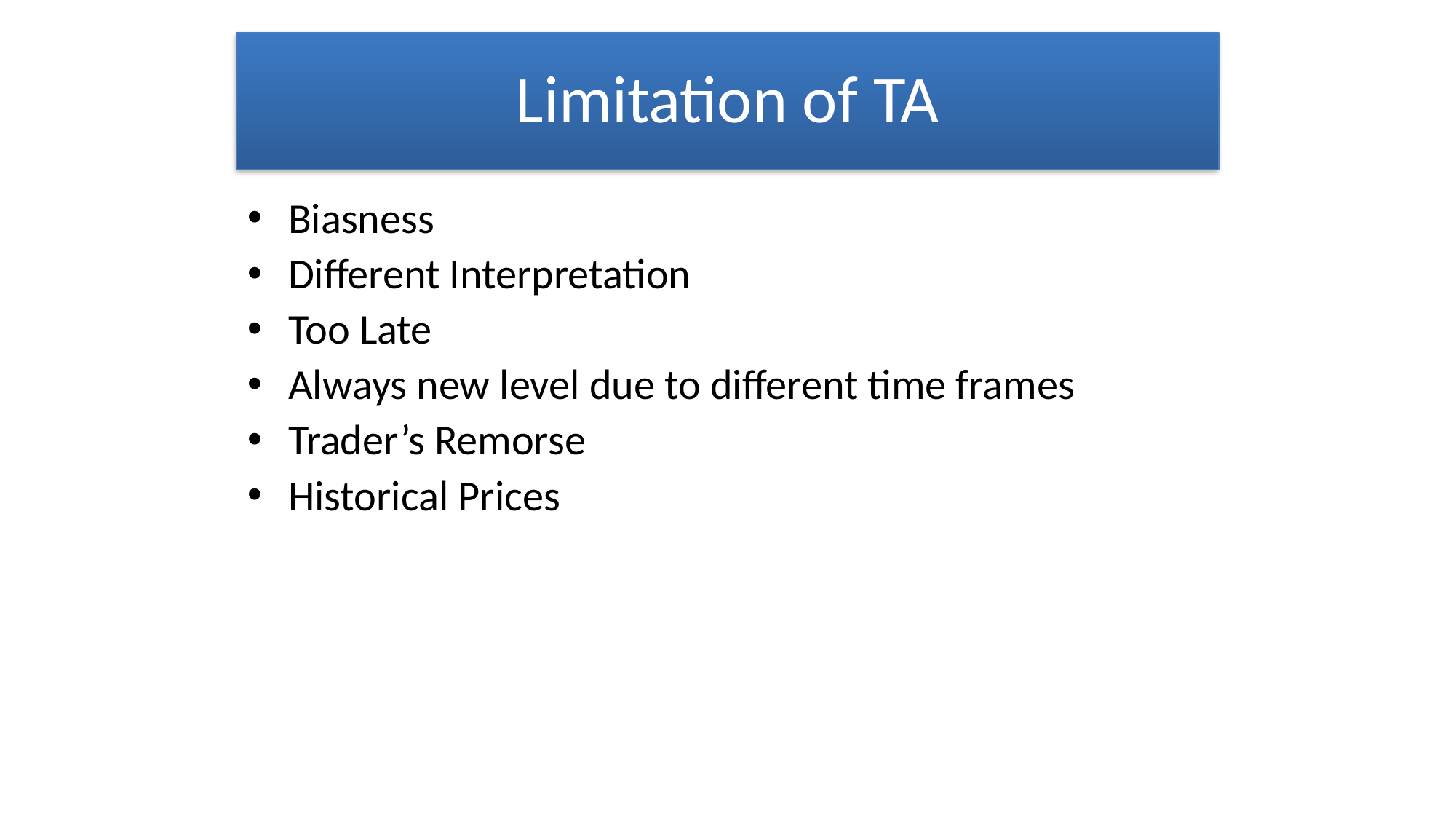

# Limitation of TA
Biasness
Different Interpretation
Too Late
Always new level due to different time frames
Trader’s Remorse
Historical Prices